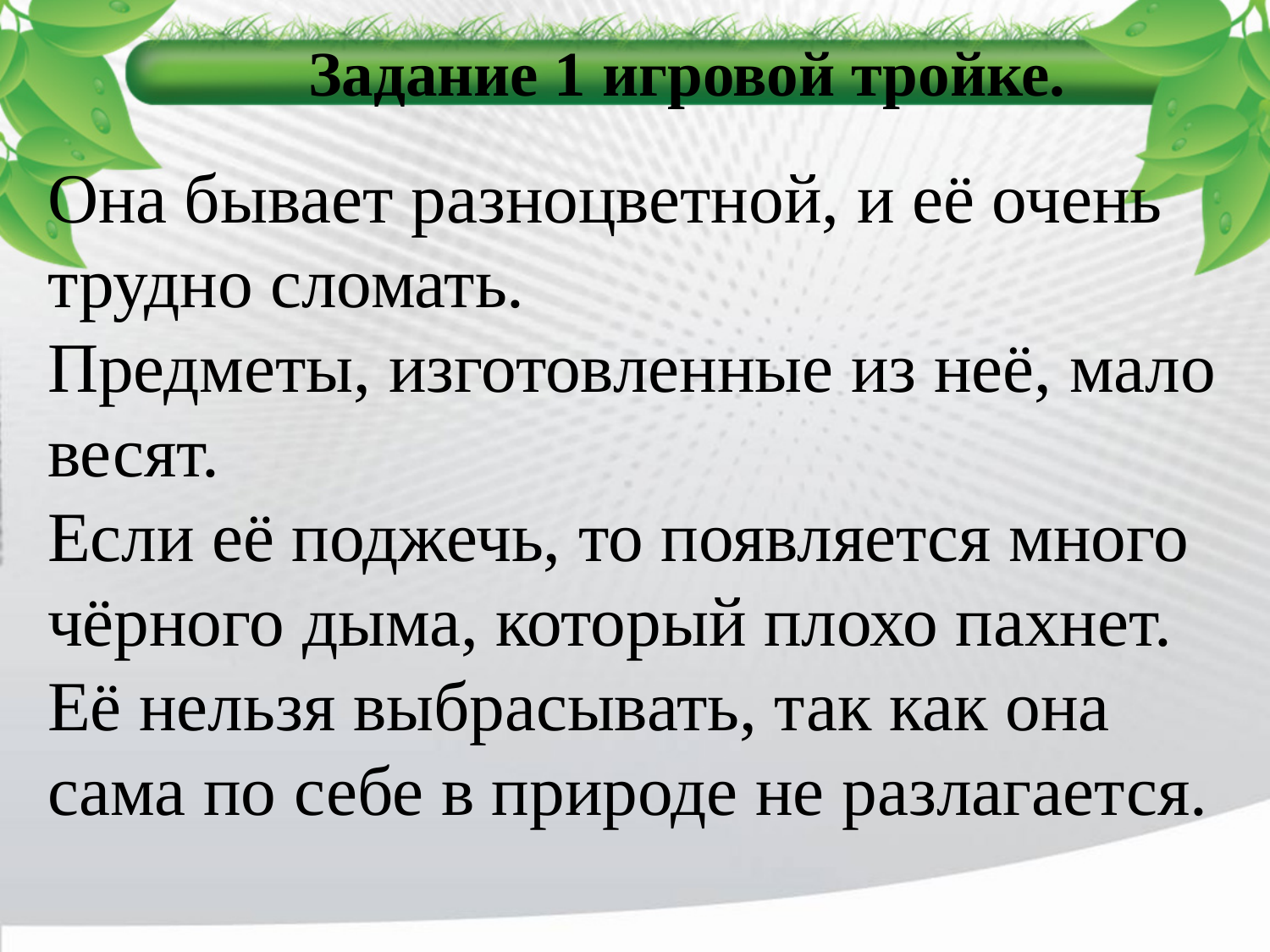

Задание 1 игровой тройке.
Она бывает разноцветной, и её очень трудно сломать.
Предметы, изготовленные из неё, мало весят.
Если её поджечь, то появляется много чёрного дыма, который плохо пахнет.
Её нельзя выбрасывать, так как она сама по себе в природе не разлагается.